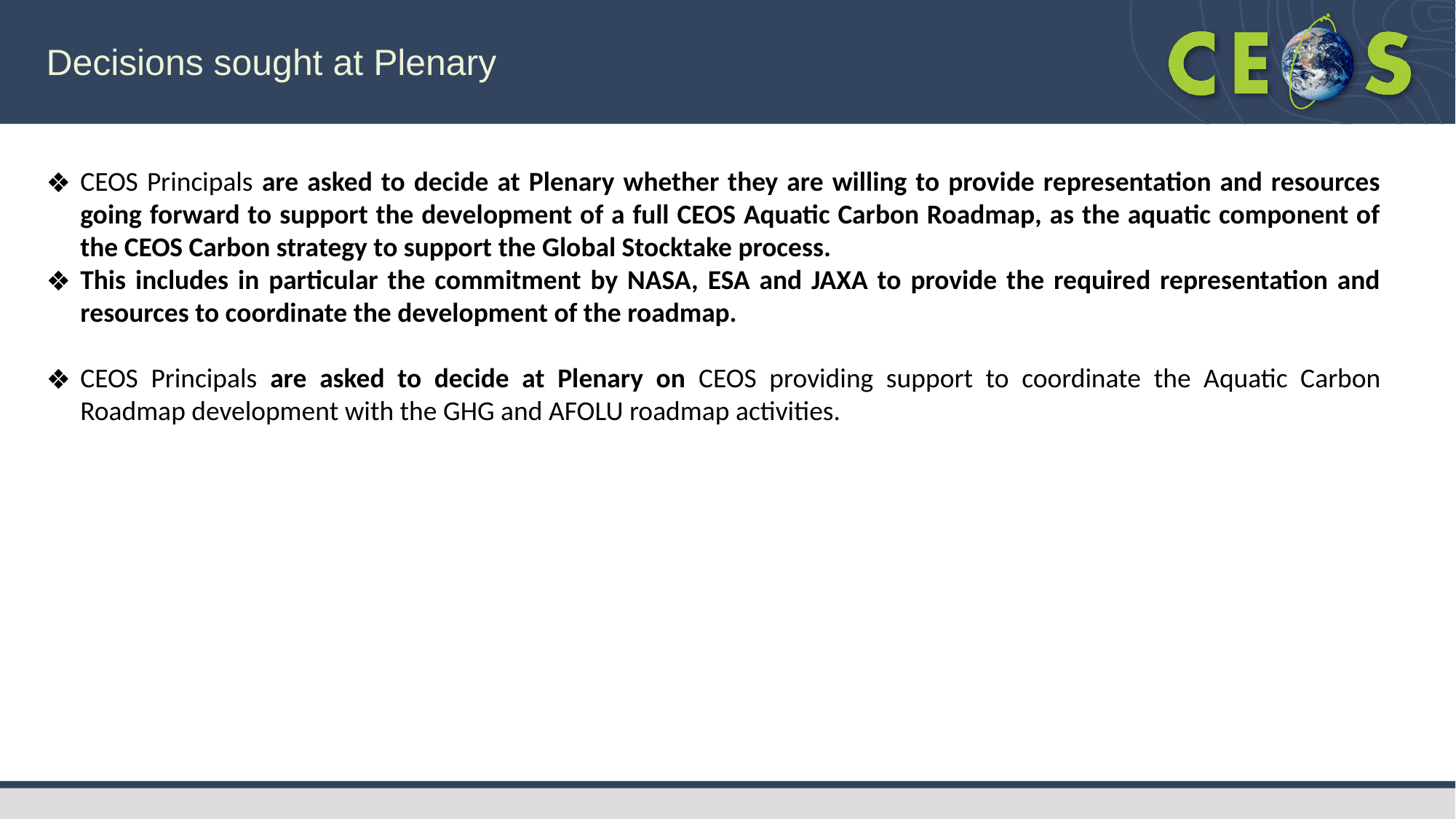

Decisions sought at Plenary
CEOS Principals are asked to decide at Plenary whether they are willing to provide representation and resources going forward to support the development of a full CEOS Aquatic Carbon Roadmap, as the aquatic component of the CEOS Carbon strategy to support the Global Stocktake process.
This includes in particular the commitment by NASA, ESA and JAXA to provide the required representation and resources to coordinate the development of the roadmap.

CEOS Principals are asked to decide at Plenary on CEOS providing support to coordinate the Aquatic Carbon Roadmap development with the GHG and AFOLU roadmap activities.